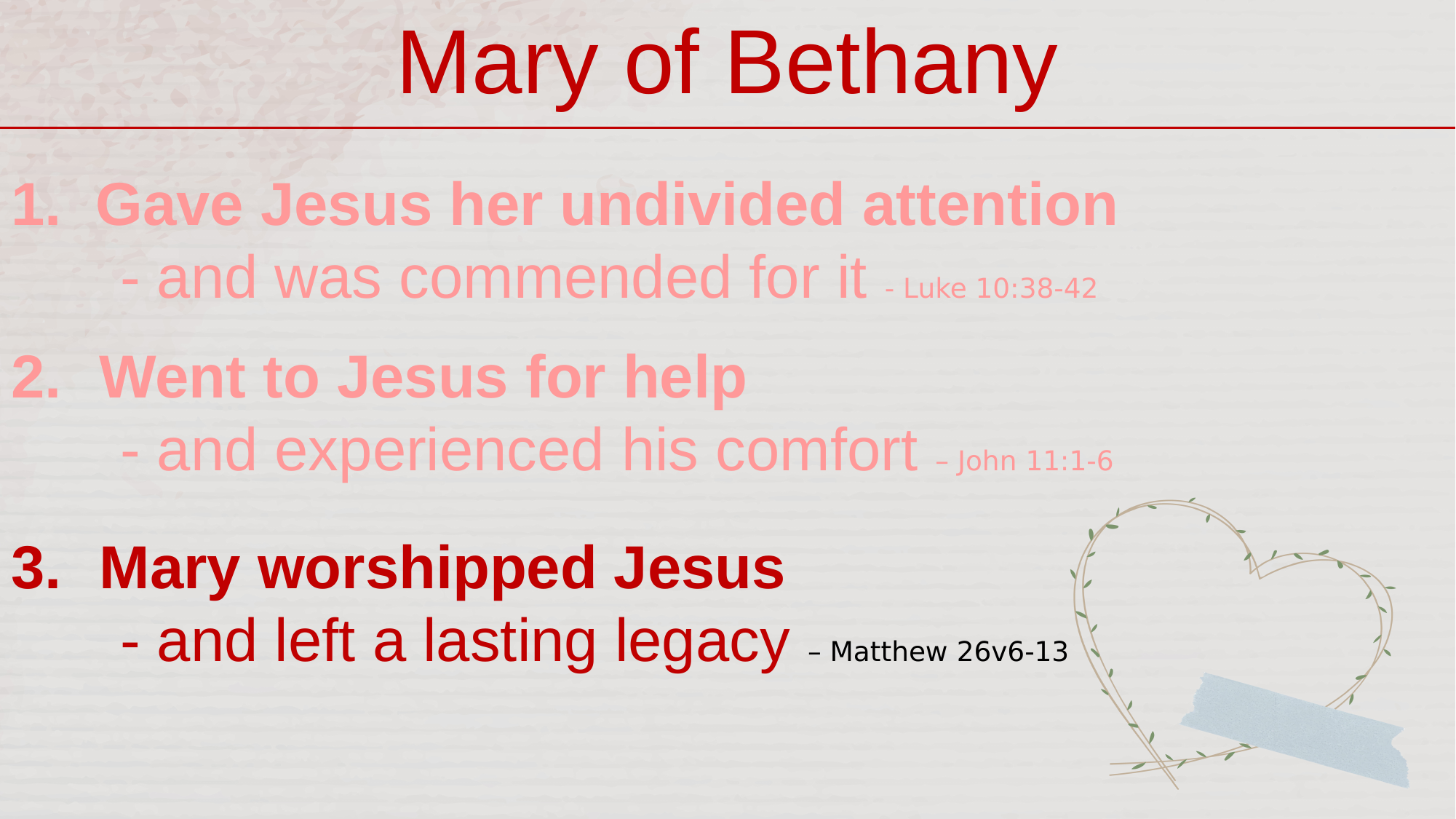

# Mary of Bethany
Gave Jesus her undivided attention
	- and was commended for it - Luke 10:38-42
Went to Jesus for help
	- and experienced his comfort – John 11:1-6
Mary worshipped Jesus
	- and left a lasting legacy – Matthew 26v6-13